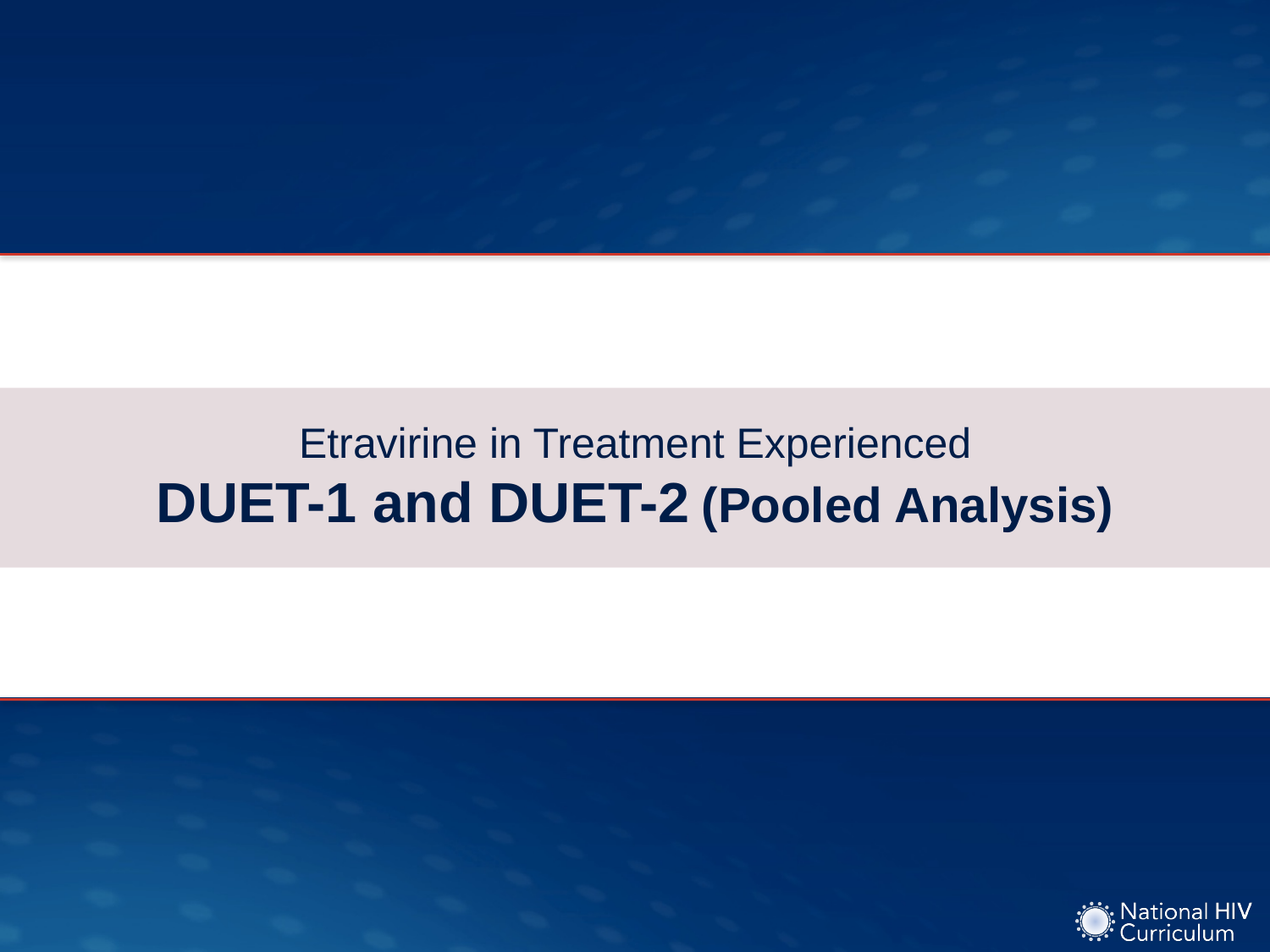

# Etravirine in Treatment Experienced DUET-1 and DUET-2 (Pooled Analysis)